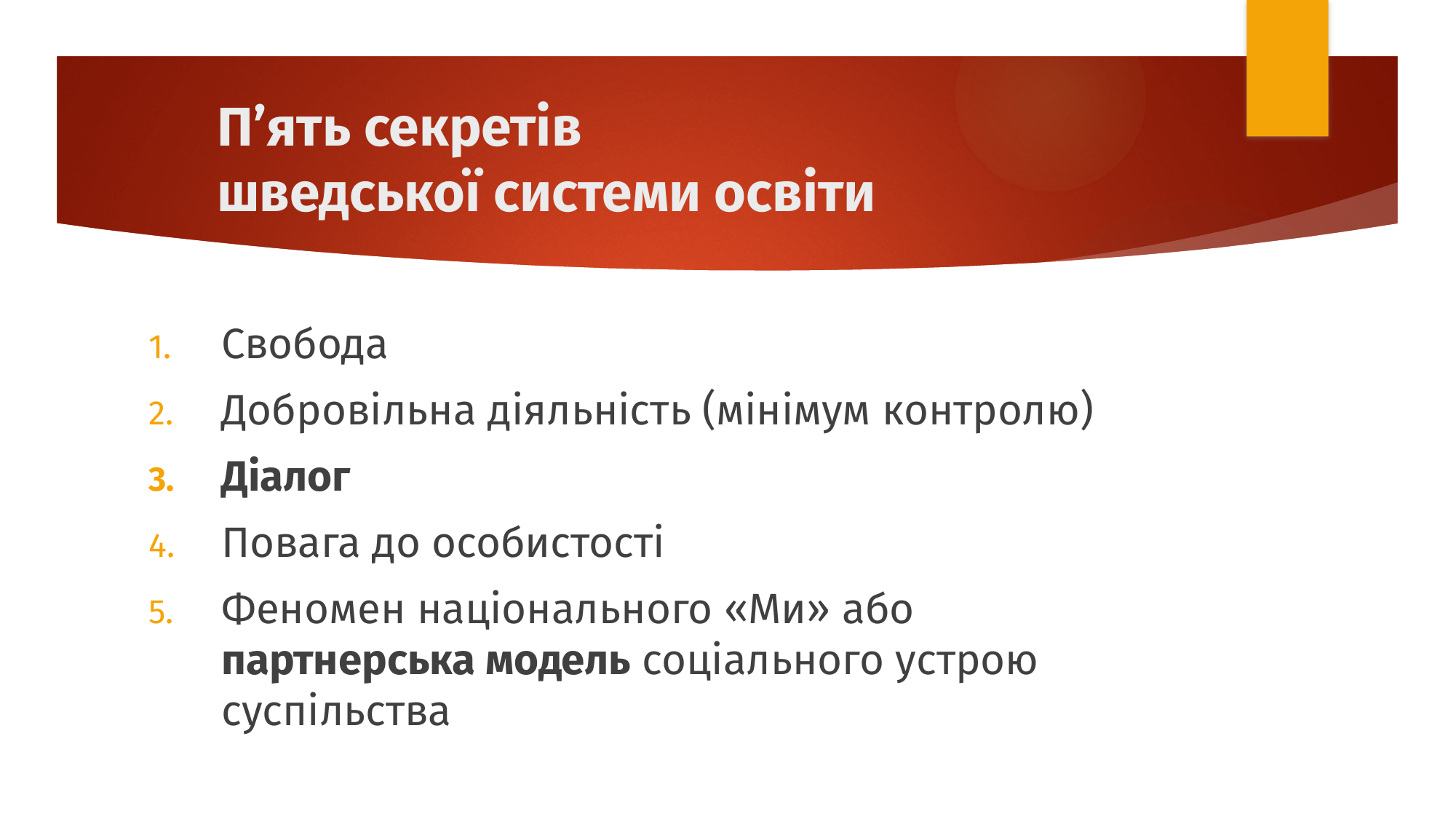

# П’ять секретів шведської системи освіти
Свобода
Добровільна діяльність (мінімум контролю)
Діалог
Повага до особистості
Феномен національного «Ми» або партнерська модель соціального устрою суспільства